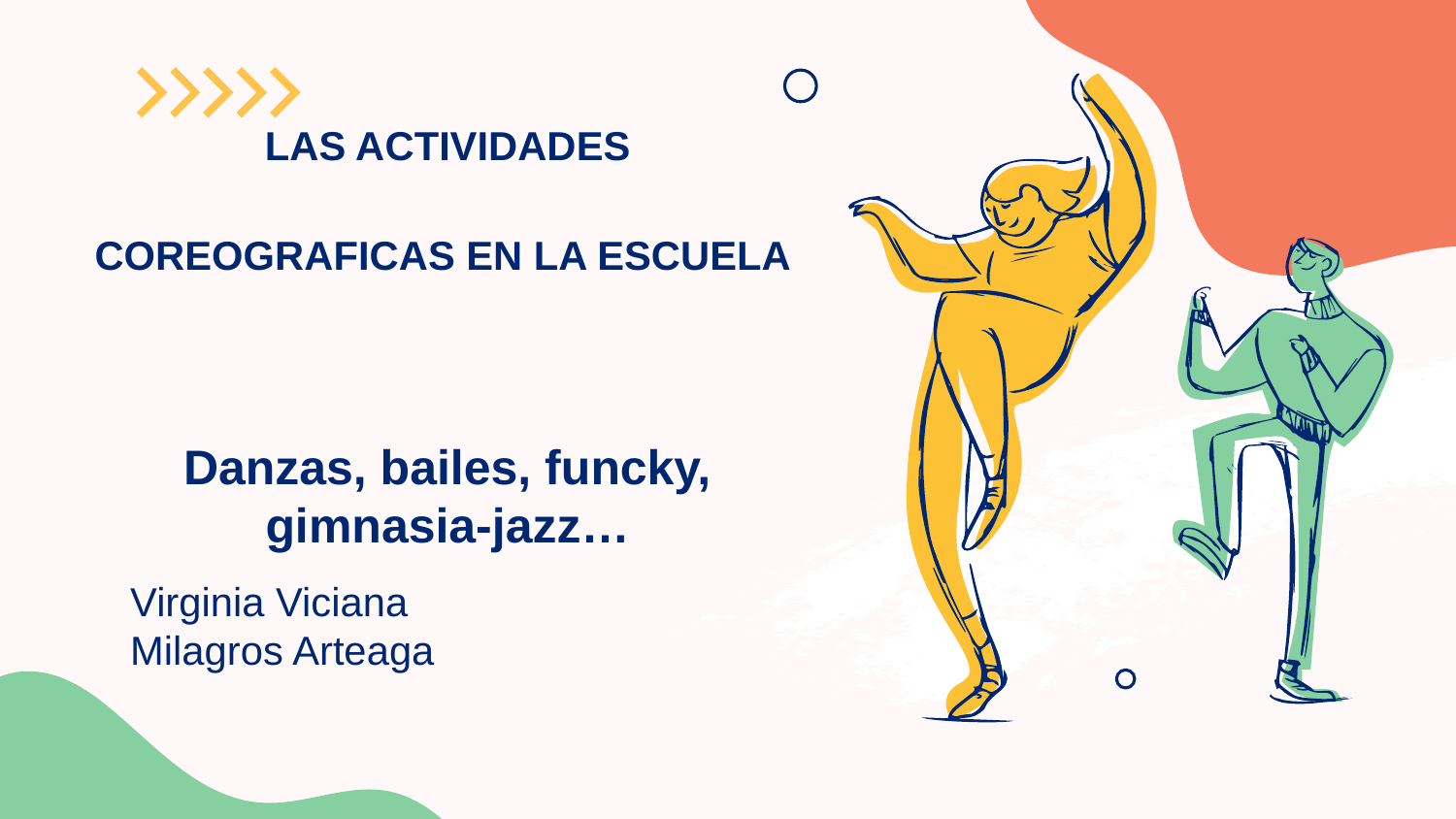

# LAS ACTIVIDADES COREOGRAFICAS EN LA ESCUELA Danzas, bailes, funcky, gimnasia-jazz…

Virginia Viciana
Milagros Arteaga